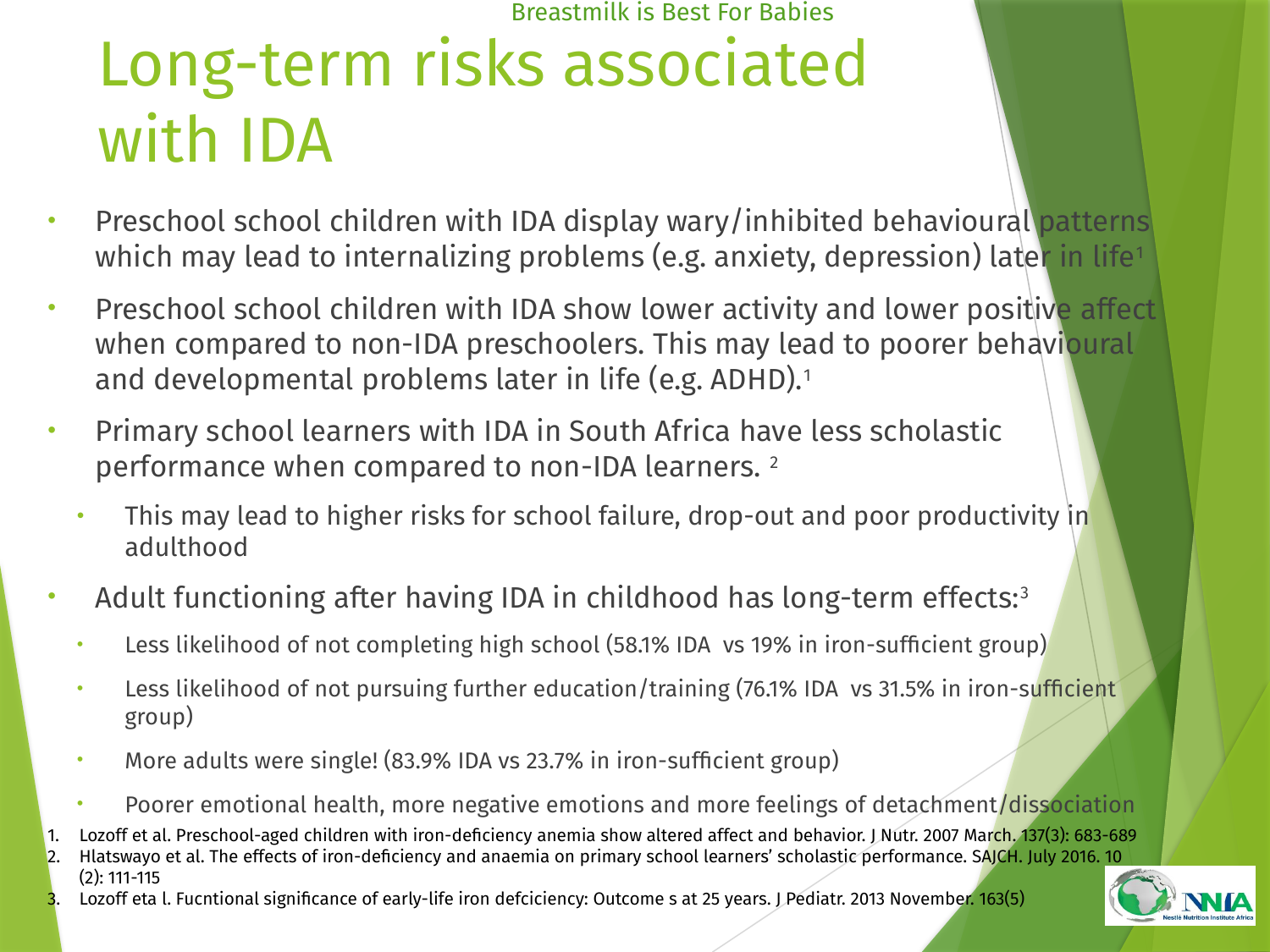

# Long-term risks associated with IDA
Preschool school children with IDA display wary/inhibited behavioural patterns which may lead to internalizing problems (e.g. anxiety, depression) later in life1
Preschool school children with IDA show lower activity and lower positive affect when compared to non-IDA preschoolers. This may lead to poorer behavioural and developmental problems later in life (e.g. ADHD).1
Primary school learners with IDA in South Africa have less scholastic performance when compared to non-IDA learners. 2
This may lead to higher risks for school failure, drop-out and poor productivity in adulthood
Adult functioning after having IDA in childhood has long-term effects:3
Less likelihood of not completing high school (58.1% IDA  vs 19% in iron-sufficient group)
Less likelihood of not pursuing further education/training (76.1% IDA  vs 31.5% in iron-sufficient group)
More adults were single! (83.9% IDA vs 23.7% in iron-sufficient group)
Poorer emotional health, more negative emotions and more feelings of detachment/dissociation

Lozoff et al. Preschool-aged children with iron-deficiency anemia show altered affect and behavior. J Nutr. 2007 March. 137(3): 683-689
Hlatswayo et al. The effects of iron-deficiency and anaemia on primary school learners’ scholastic performance. SAJCH. July 2016. 10 (2): 111-115
Lozoff eta l. Fucntional significance of early-life iron defciciency: Outcome s at 25 years. J Pediatr. 2013 November. 163(5)